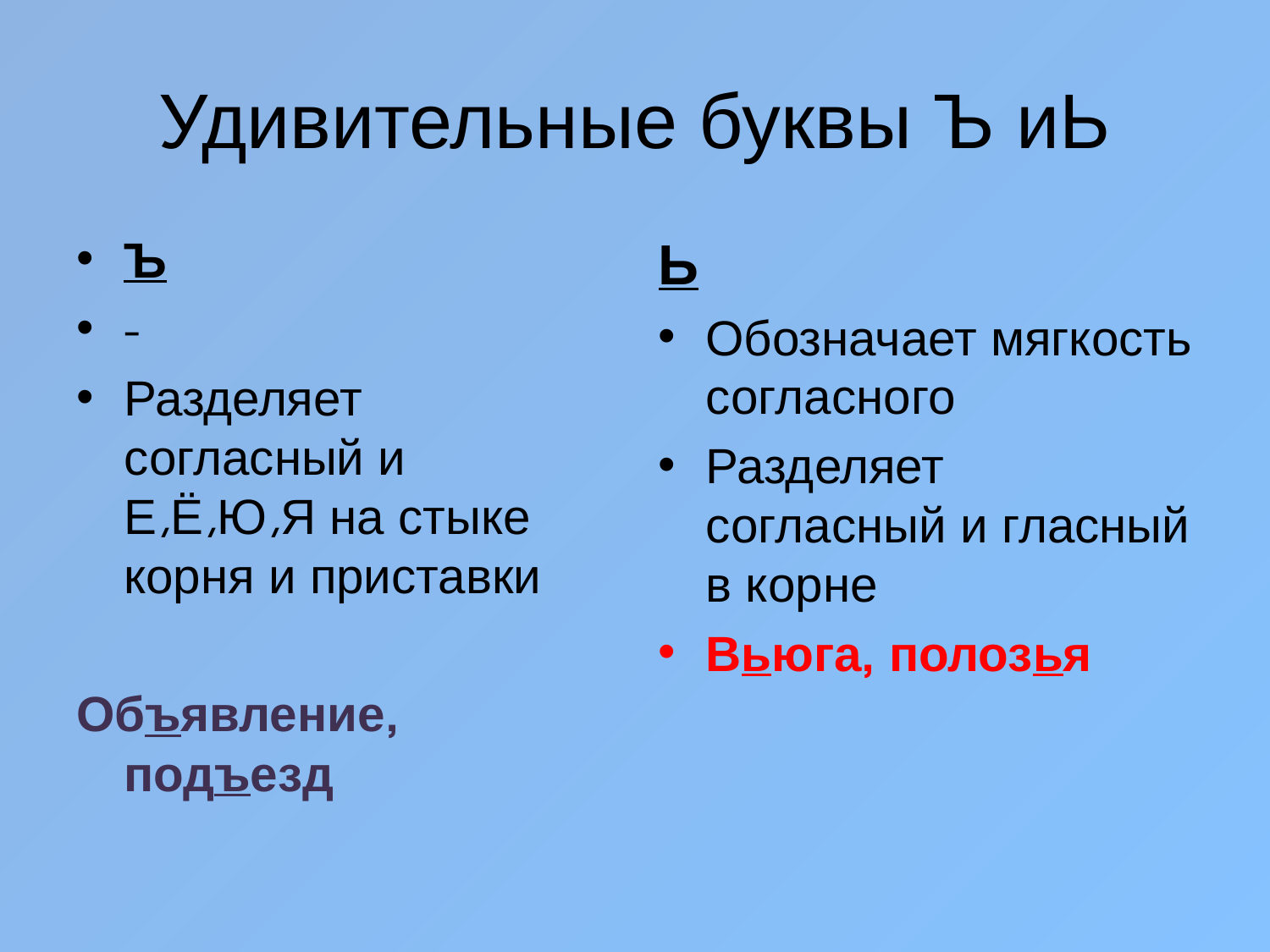

# Удивительные буквы Ъ иЬ
Ъ
-
Разделяет согласный и Е,Ё,Ю,Я на стыке корня и приставки

Объявление, подъезд
Ь
Обозначает мягкость согласного
Разделяет согласный и гласный в корне
Вьюга, полозья